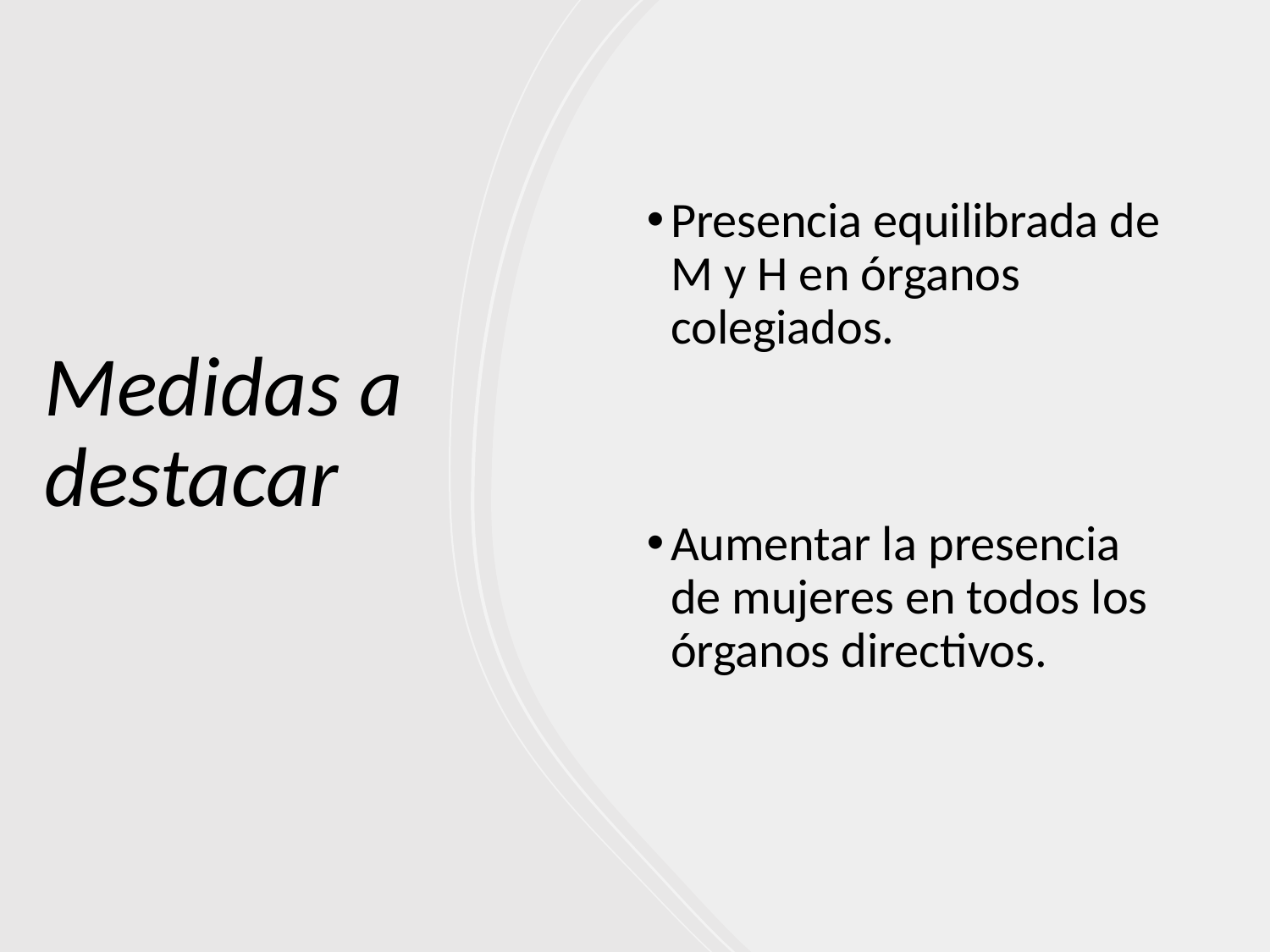

# Medidas a destacar
Presencia equilibrada de M y H en órganos colegiados.

Aumentar la presencia de mujeres en todos los órganos directivos.